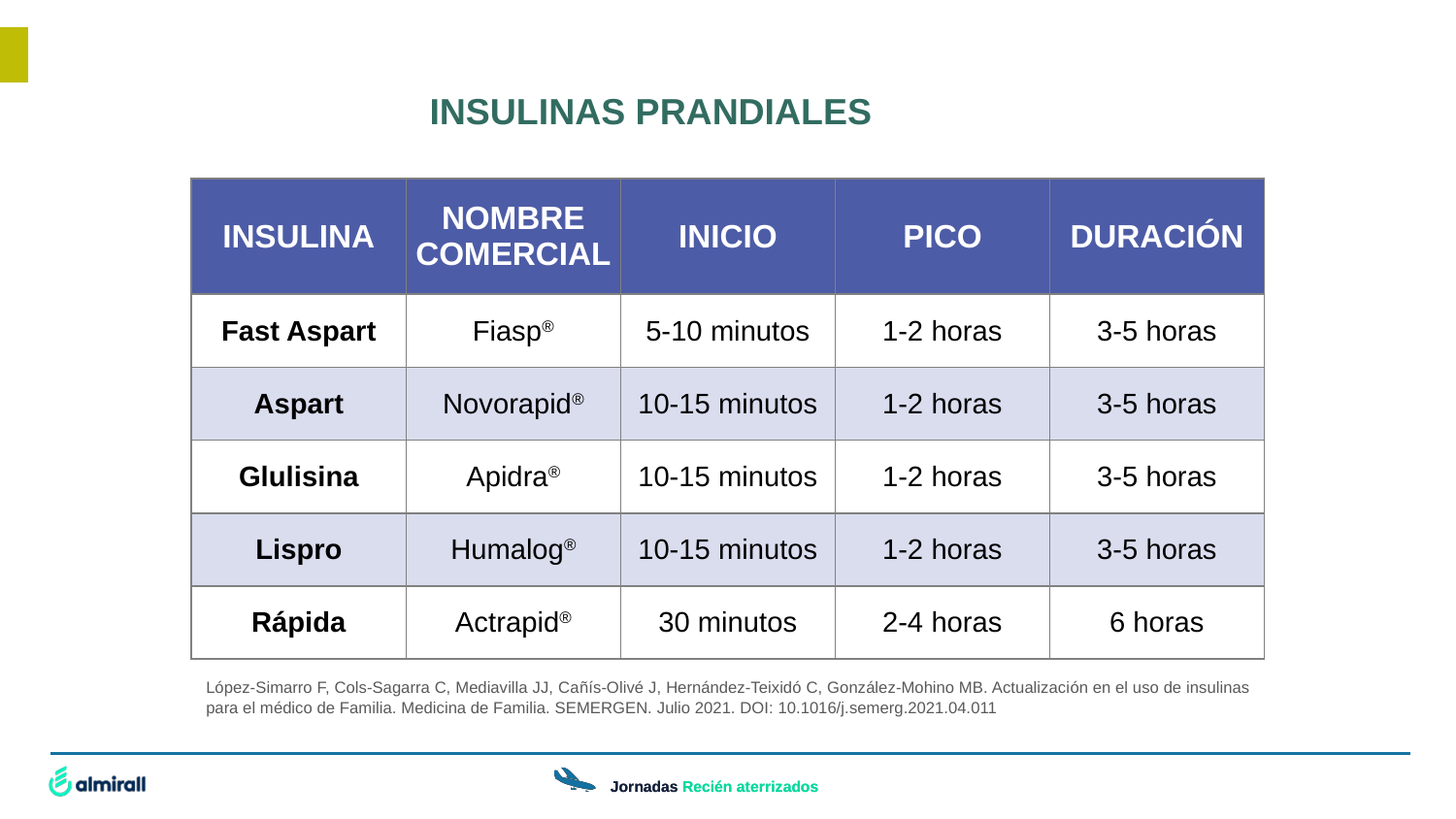

INSULINAS PRANDIALES
| INSULINA | NOMBRE COMERCIAL | INICIO | PICO | DURACIÓN |
| --- | --- | --- | --- | --- |
| Fast Aspart | Fiasp® | 5-10 minutos | 1-2 horas | 3-5 horas |
| Aspart | Novorapid® | 10-15 minutos | 1-2 horas | 3-5 horas |
| Glulisina | Apidra® | 10-15 minutos | 1-2 horas | 3-5 horas |
| Lispro | Humalog® | 10-15 minutos | 1-2 horas | 3-5 horas |
| Rápida | Actrapid® | 30 minutos | 2-4 horas | 6 horas |
López-Simarro F, Cols-Sagarra C, Mediavilla JJ, Cañís-Olivé J, Hernández-Teixidó C, González-Mohino MB. Actualización en el uso de insulinas para el médico de Familia. Medicina de Familia. SEMERGEN. Julio 2021. DOI: 10.1016/j.semerg.2021.04.011